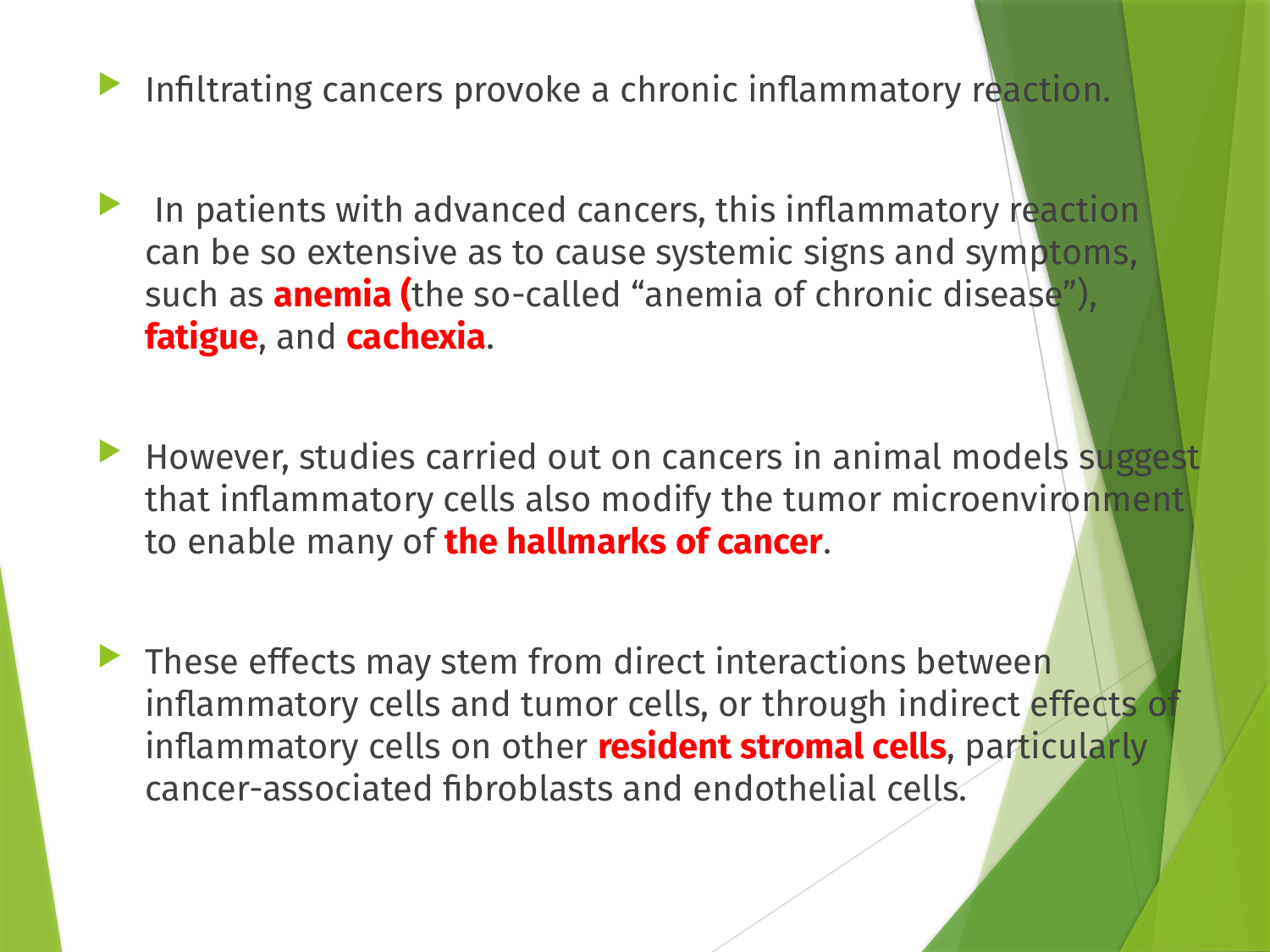

Infiltrating cancers provoke a chronic inflammatory reaction.

 In patients with advanced cancers, this inflammatory reaction can be so extensive as to cause systemic signs and symptoms, such as anemia (the so-called “anemia of chronic disease”), fatigue, and cachexia.

However, studies carried out on cancers in animal models suggest that inflammatory cells also modify the tumor microenvironment to enable many of the hallmarks of cancer.

These effects may stem from direct interactions between inflammatory cells and tumor cells, or through indirect effects of  inflammatory cells on other resident stromal cells, particularly cancer-associated fibroblasts and endothelial cells.